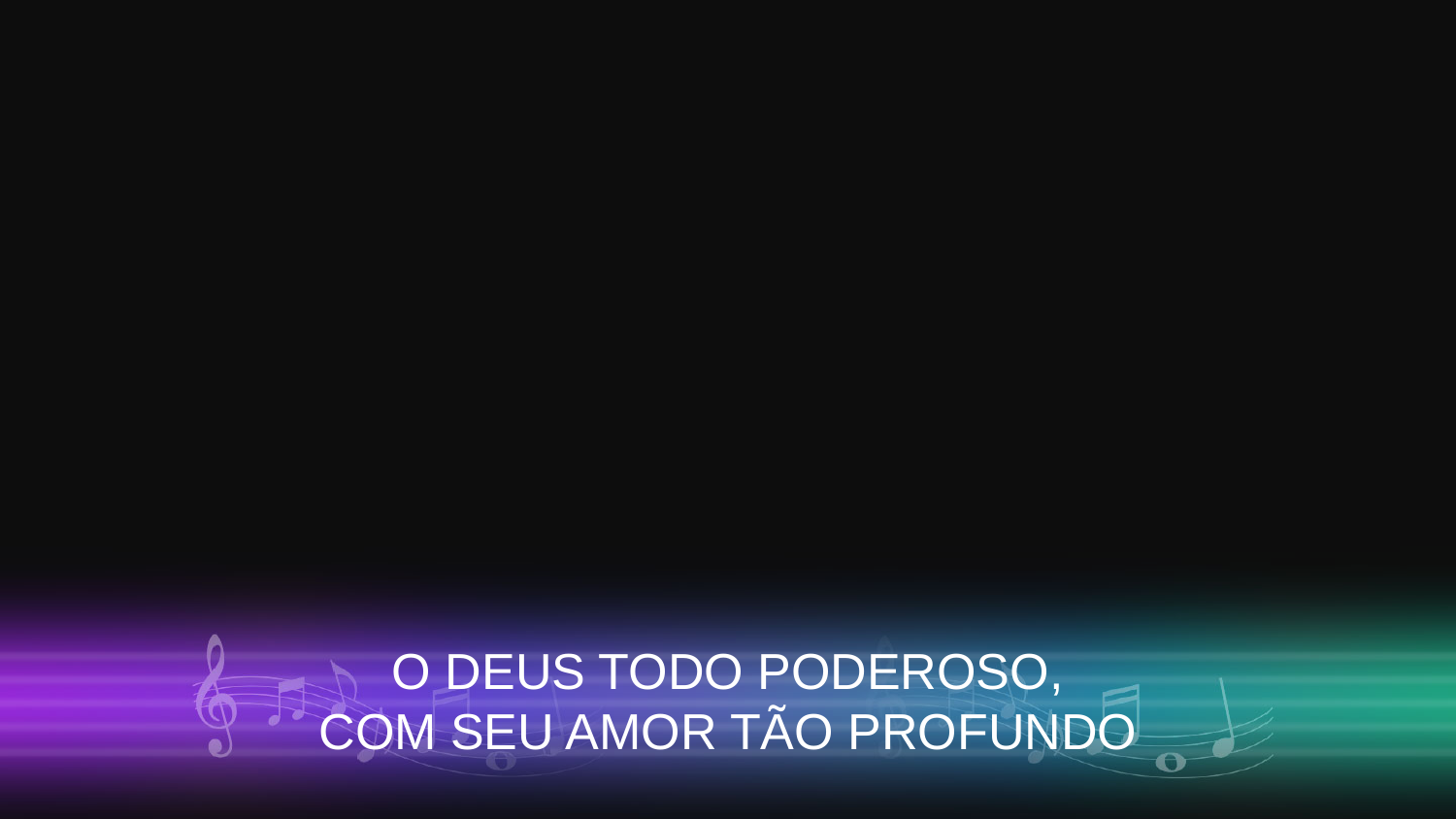

O DEUS TODO PODEROSO,
COM SEU AMOR TÃO PROFUNDO